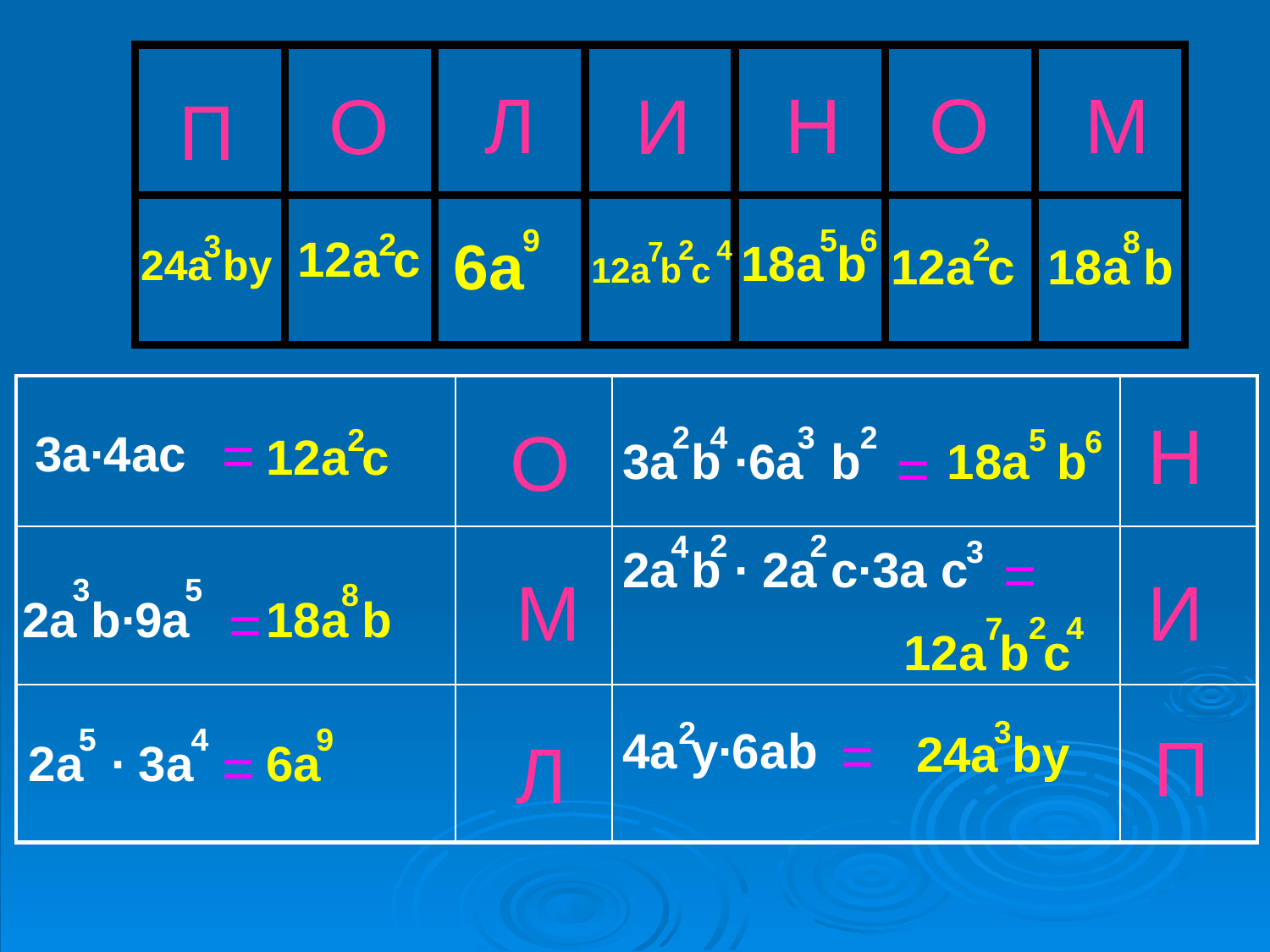

Л
Н
О
М
О
И
П

9
5
6
8
2
3
6а
12а с
2
2
4
7
12a b c
18a b
12а с
18а b
 24a by
|  |  |  |  |
| --- | --- | --- | --- |
|  |  |  |  |
|  |  |  |  |
Н
О
2
4
3
2
=
2
5
6
18a  b
3а∙4ас
12а с
3а b ∙6а  b
=
2
2
4
3
2а b ∙ 2a c∙3a c
=
М
И
3
5
8
2а b∙9a
=
18а b
2
4
7
12a b c

9
6a
3
2
5
4
4а у∙6аb
П
=
24a by
Л
2а  ∙ 3a
=